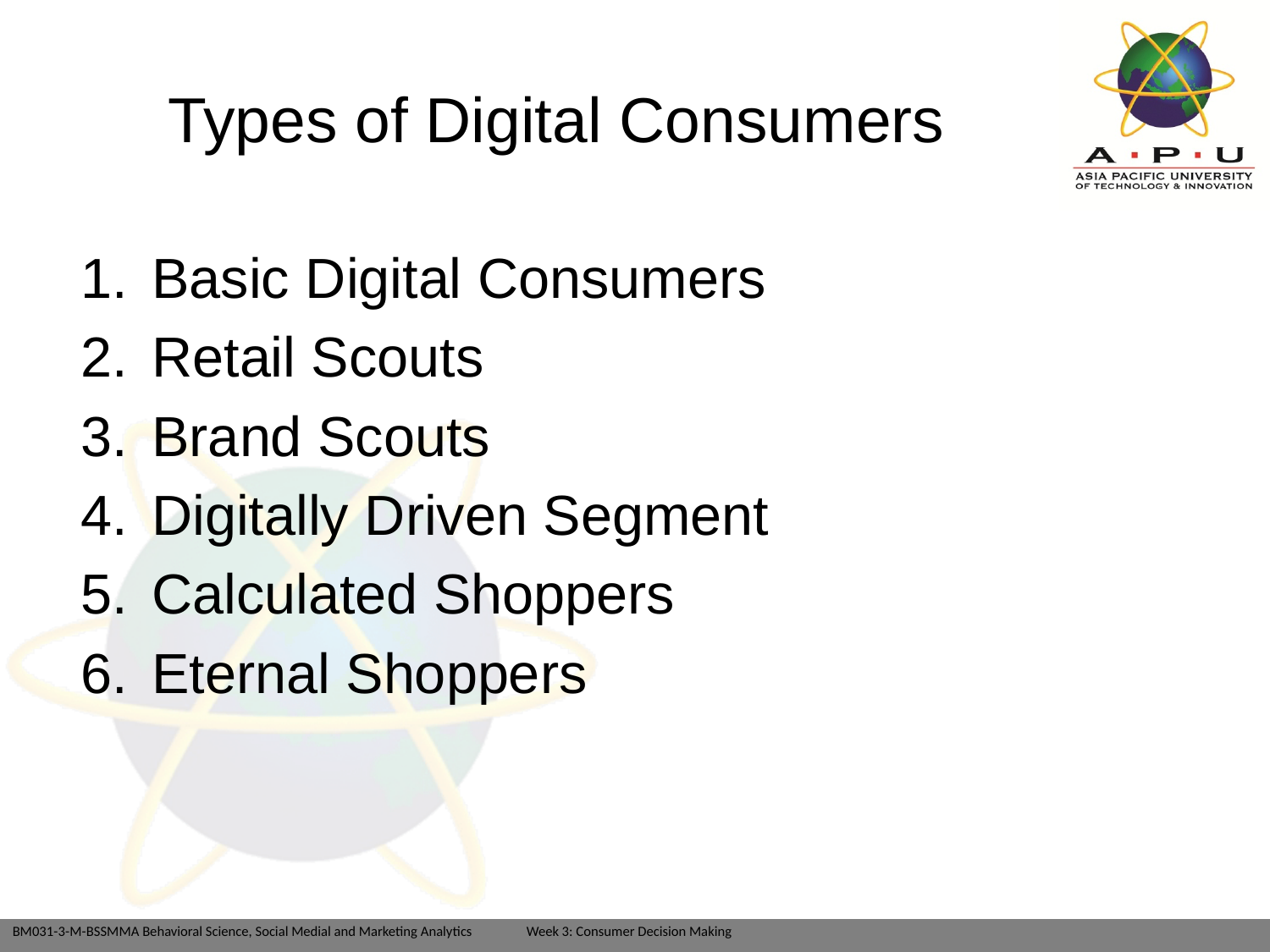

# Types of Digital Consumers
Basic Digital Consumers
Retail Scouts
Brand Scouts
Digitally Driven Segment
Calculated Shoppers
Eternal Shoppers